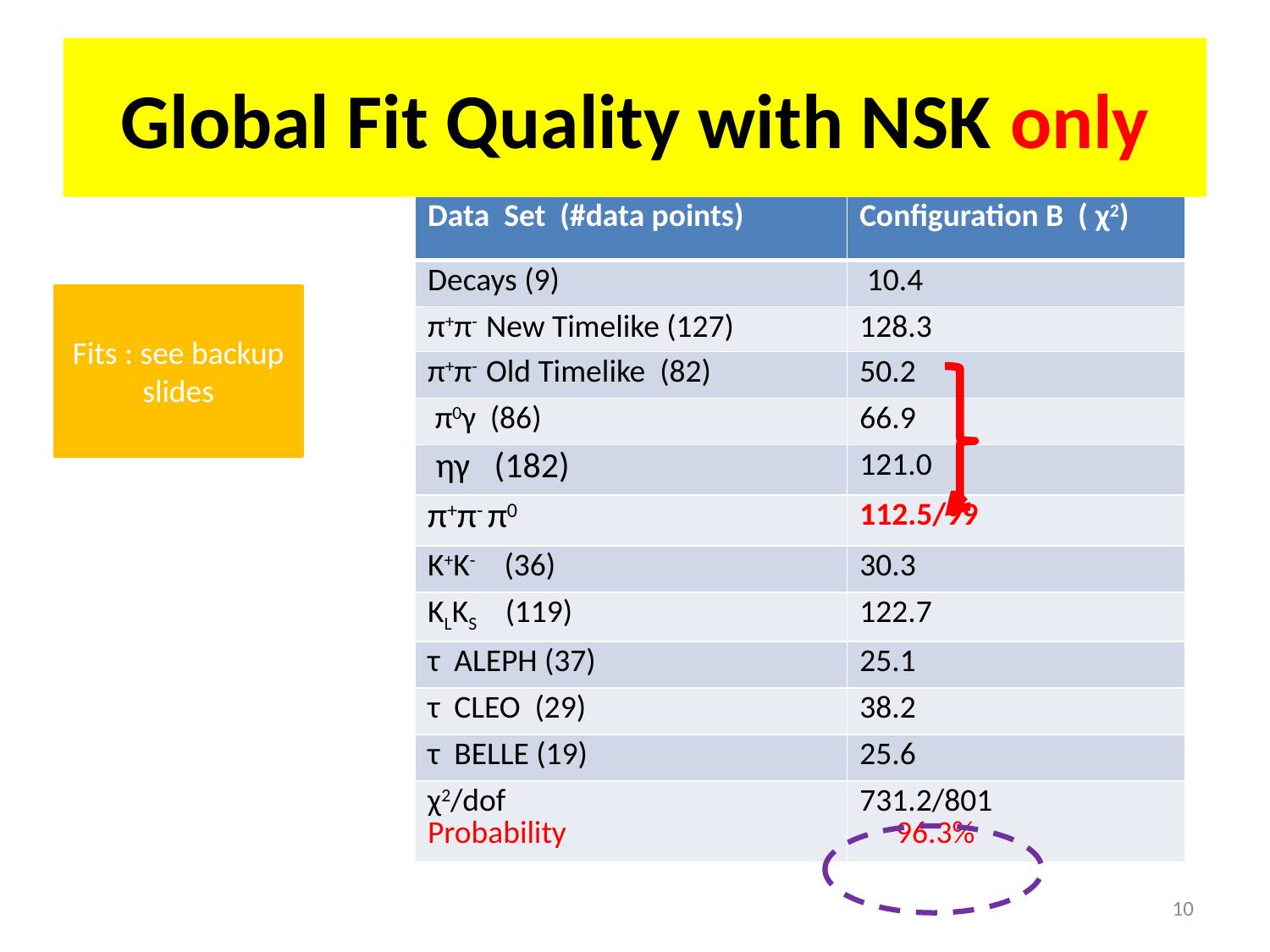

# Global Fit Quality with NSK only
| Data Set (#data points) | Configuration B ( χ2) |
| --- | --- |
| Decays (9) | 10.4 |
| π+π- New Timelike (127) | 128.3 |
| π+π- Old Timelike (82) | 50.2 |
| π0γ (86) | 66.9 |
| ηγ (182) | 121.0 |
| π+π- π0 | 112.5/99 |
| K+K- (36) | 30.3 |
| KLKS (119) | 122.7 |
| τ ALEPH (37) | 25.1 |
| τ CLEO (29) | 38.2 |
| τ BELLE (19) | 25.6 |
| χ2/dof Probability | 731.2/801 96.3% |

Fits : see backup slides

10